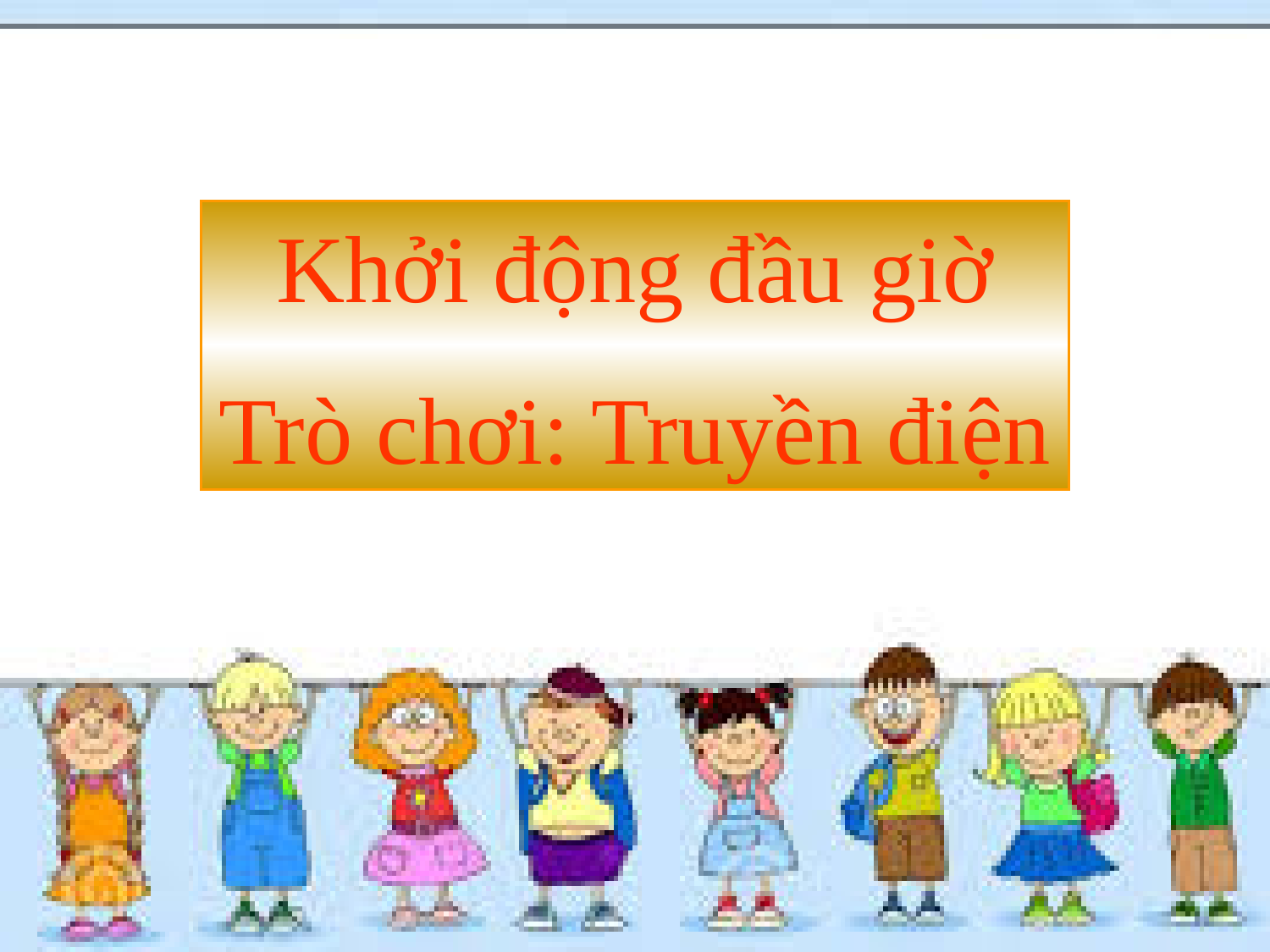

Khởi động đầu giờ
Trò chơi: Truyền điện